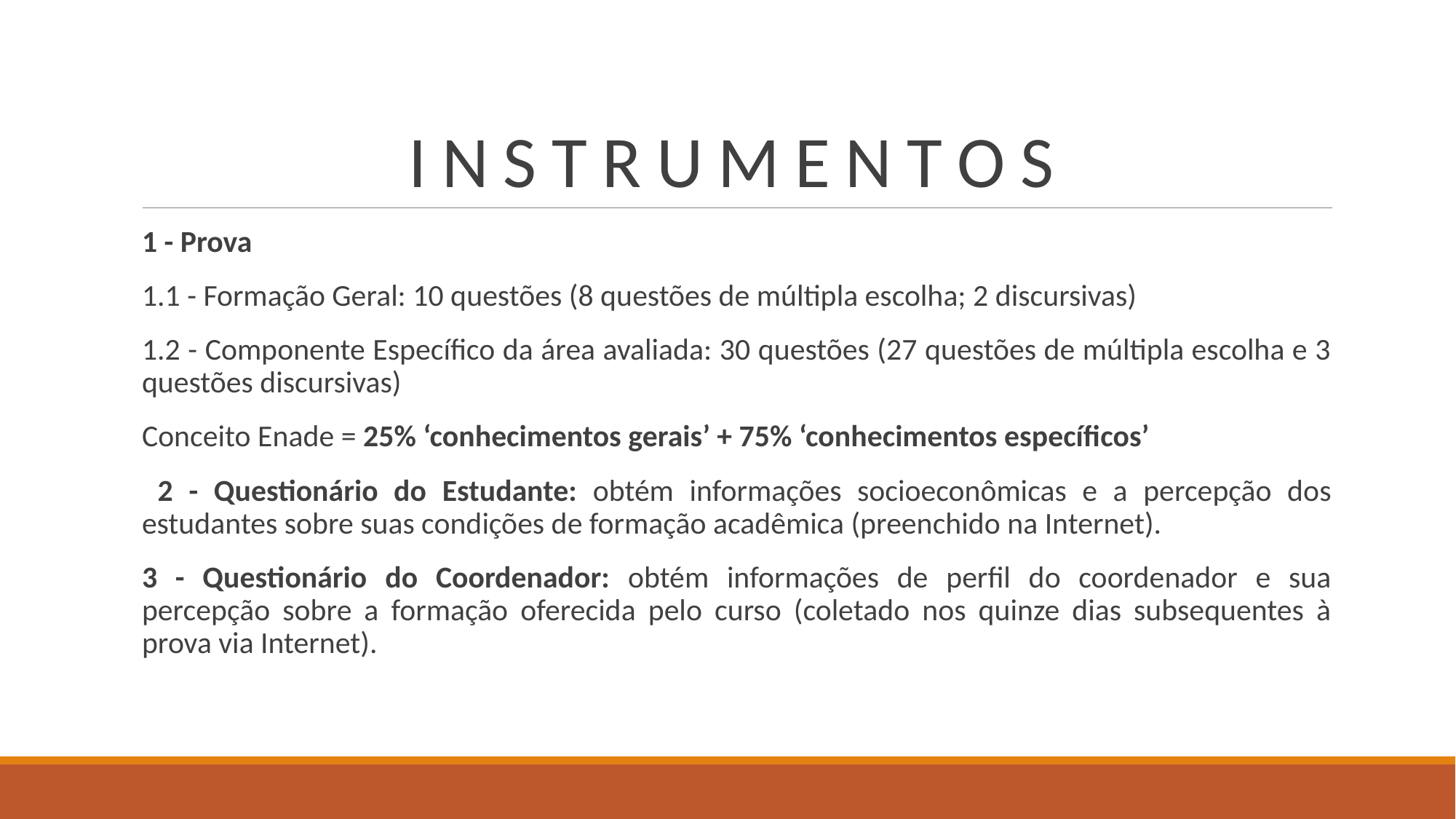

# I N S T R U M E N T O S
1 - Prova
1.1 - Formação Geral: 10 questões (8 questões de múltipla escolha; 2 discursivas)
1.2 - Componente Específico da área avaliada: 30 questões (27 questões de múltipla escolha e 3 questões discursivas)
Conceito Enade = 25% ‘conhecimentos gerais’ + 75% ‘conhecimentos específicos’
 2 - Questionário do Estudante: obtém informações socioeconômicas e a percepção dos estudantes sobre suas condições de formação acadêmica (preenchido na Internet).
3 - Questionário do Coordenador: obtém informações de perfil do coordenador e sua percepção sobre a formação oferecida pelo curso (coletado nos quinze dias subsequentes à prova via Internet).